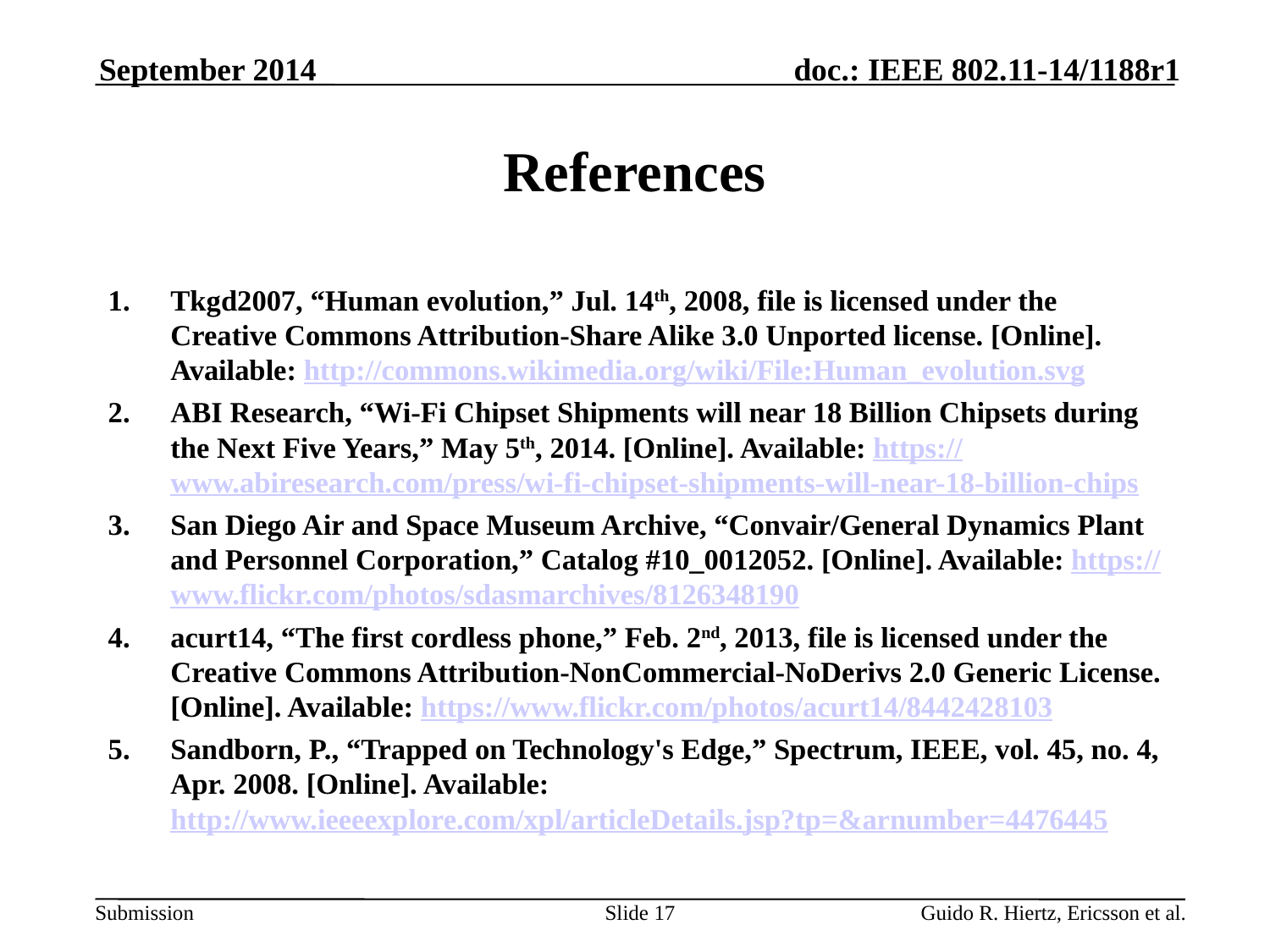

September 2014
# References
Tkgd2007, “Human evolution,” Jul. 14th, 2008, file is licensed under the Creative Commons Attribution-Share Alike 3.0 Unported license. [Online]. Available: http://commons.wikimedia.org/wiki/File:Human_evolution.svg
ABI Research, “Wi-Fi Chipset Shipments will near 18 Billion Chipsets during the Next Five Years,” May 5th, 2014. [Online]. Available: https://www.abiresearch.com/press/wi-fi-chipset-shipments-will-near-18-billion-chips
San Diego Air and Space Museum Archive, “Convair/General Dynamics Plant and Personnel Corporation,” Catalog #10_0012052. [Online]. Available: https://www.flickr.com/photos/sdasmarchives/8126348190
acurt14, “The first cordless phone,” Feb. 2nd, 2013, file is licensed under the Creative Commons Attribution-NonCommercial-NoDerivs 2.0 Generic License. [Online]. Available: https://www.flickr.com/photos/acurt14/8442428103
Sandborn, P., “Trapped on Technology's Edge,” Spectrum, IEEE, vol. 45, no. 4, Apr. 2008. [Online]. Available: http://www.ieeeexplore.com/xpl/articleDetails.jsp?tp=&arnumber=4476445

Slide 17
Guido R. Hiertz, Ericsson et al.